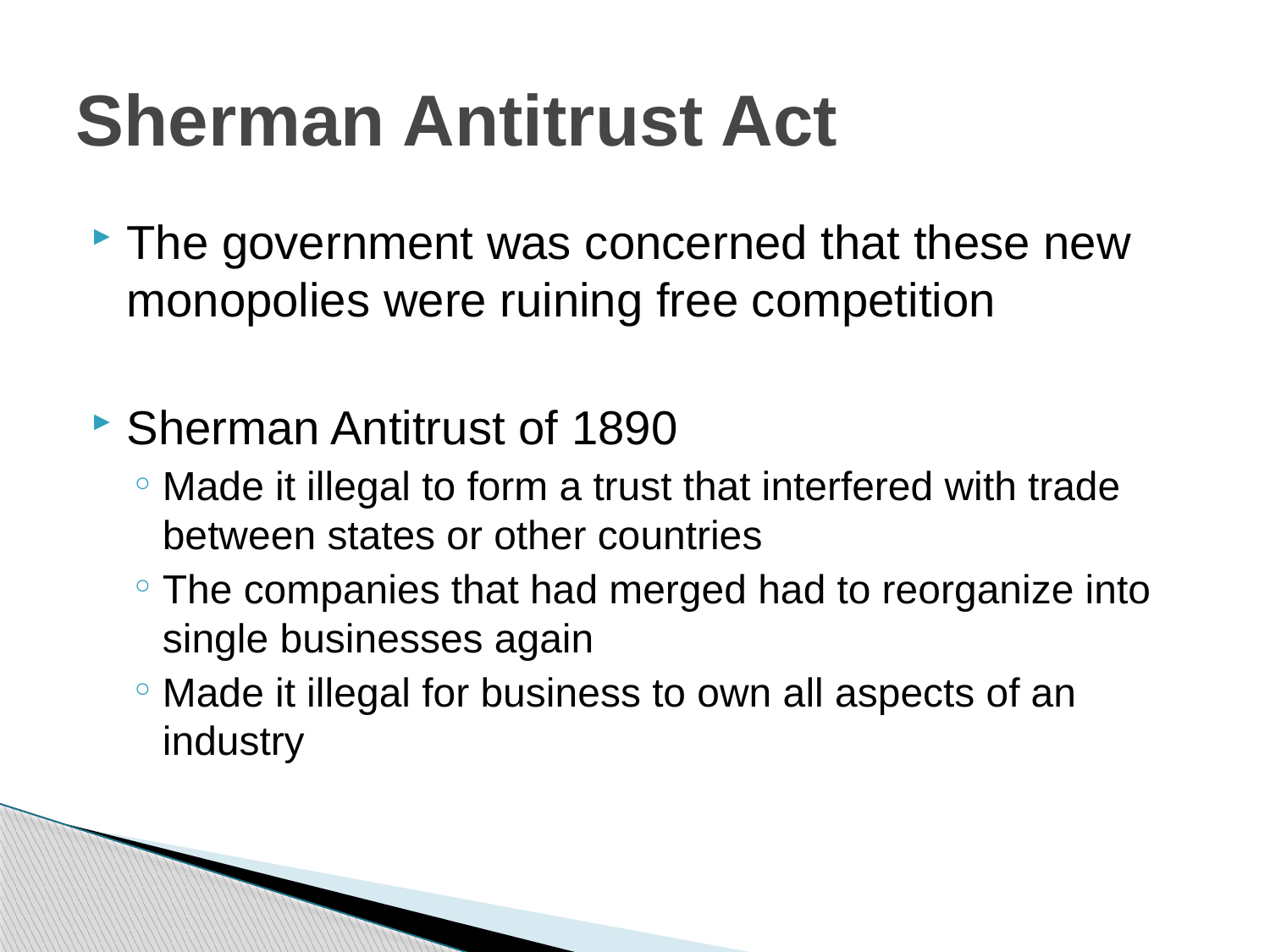

# Sherman Antitrust Act
The government was concerned that these new monopolies were ruining free competition

Sherman Antitrust of 1890
Made it illegal to form a trust that interfered with trade between states or other countries
The companies that had merged had to reorganize into single businesses again
Made it illegal for business to own all aspects of an industry